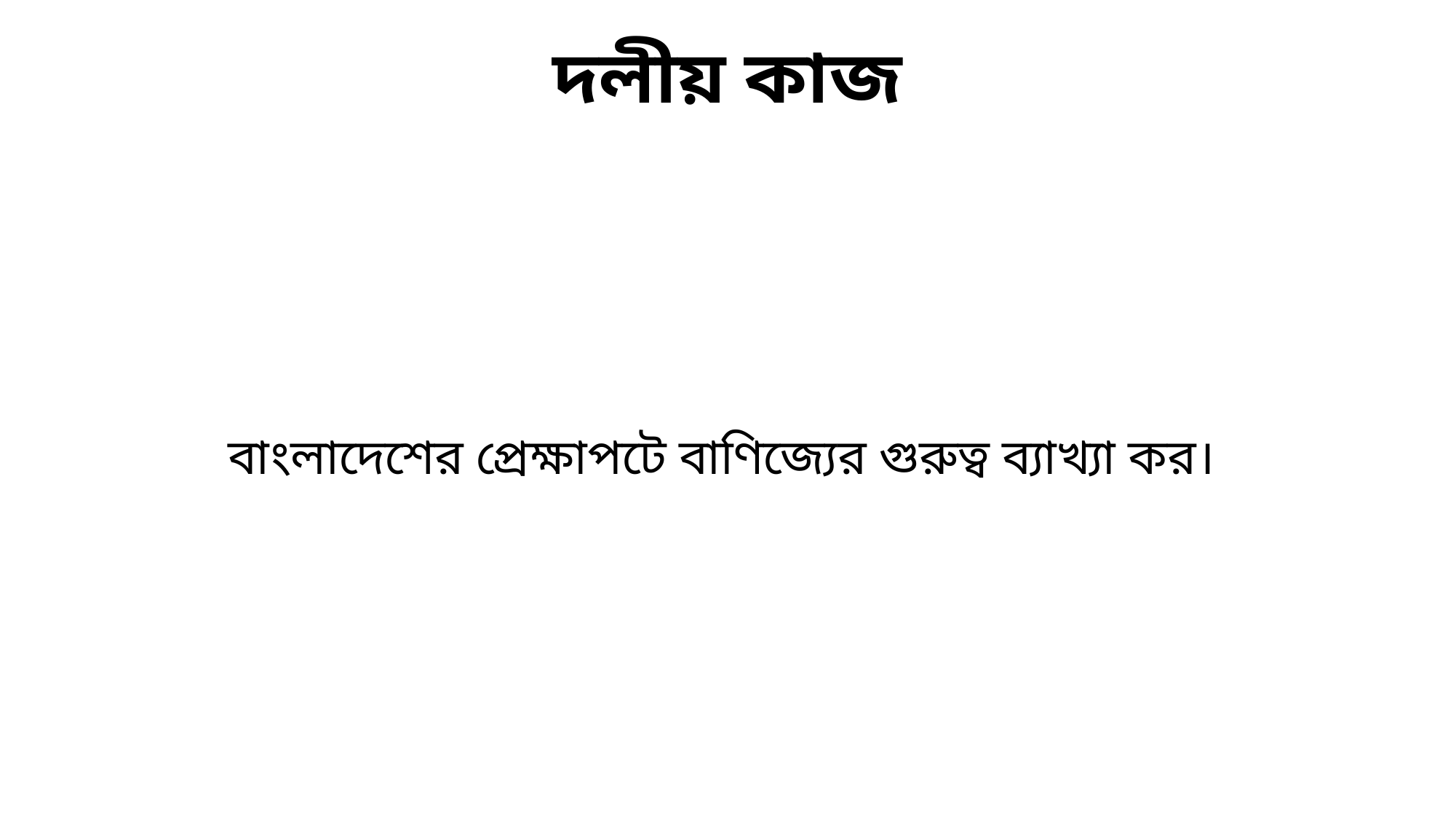

দলীয় কাজ
বাংলাদেশের প্রেক্ষাপটে বাণিজ্যের গুরুত্ব ব্যাখ্যা কর।